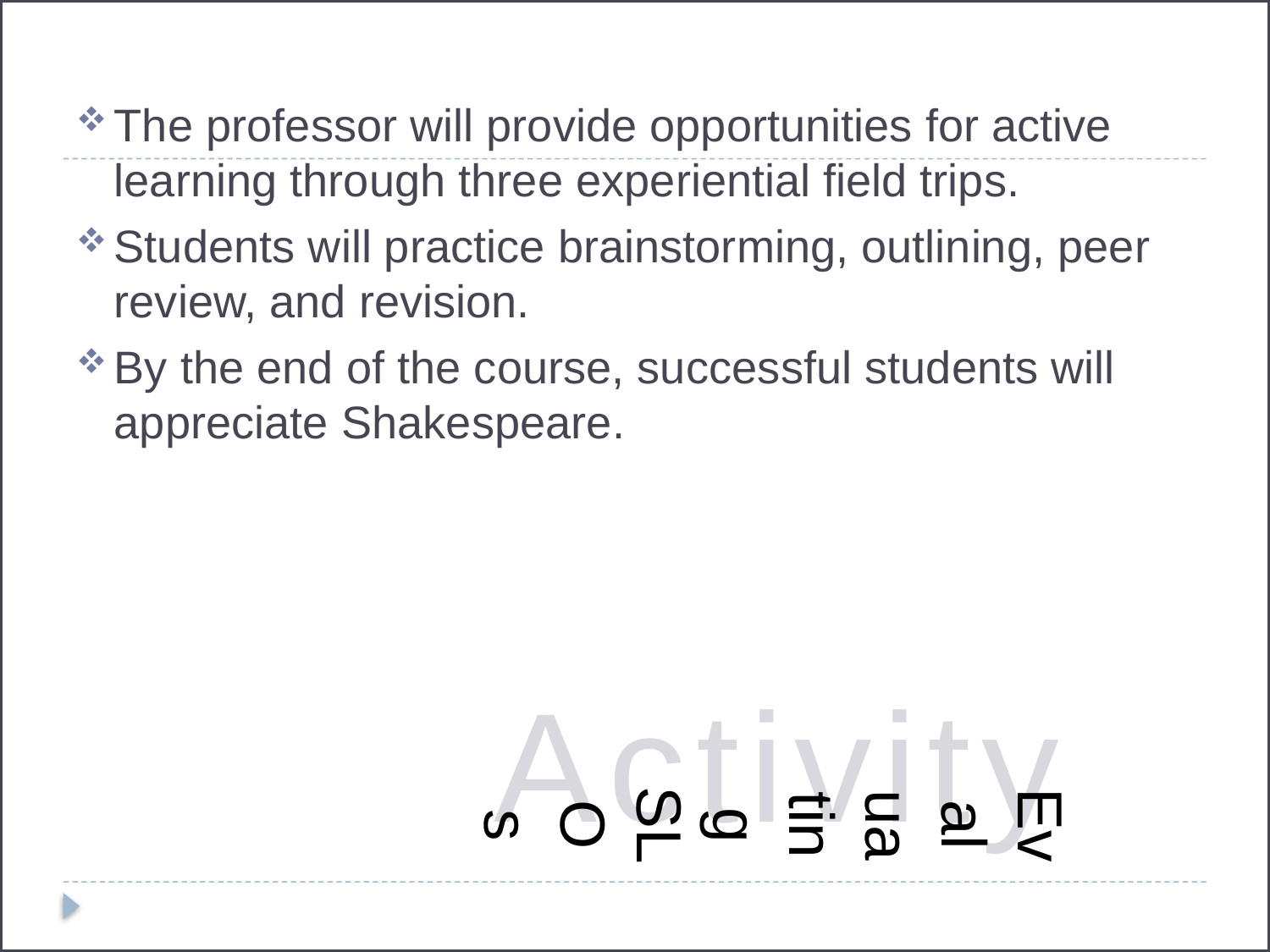

The professor will provide opportunities for active learning through three experiential field trips.
Students will practice brainstorming, outlining, peer review, and revision.
By the end of the course, successful students will appreciate Shakespeare.

# Evaluating SLOs
Activity